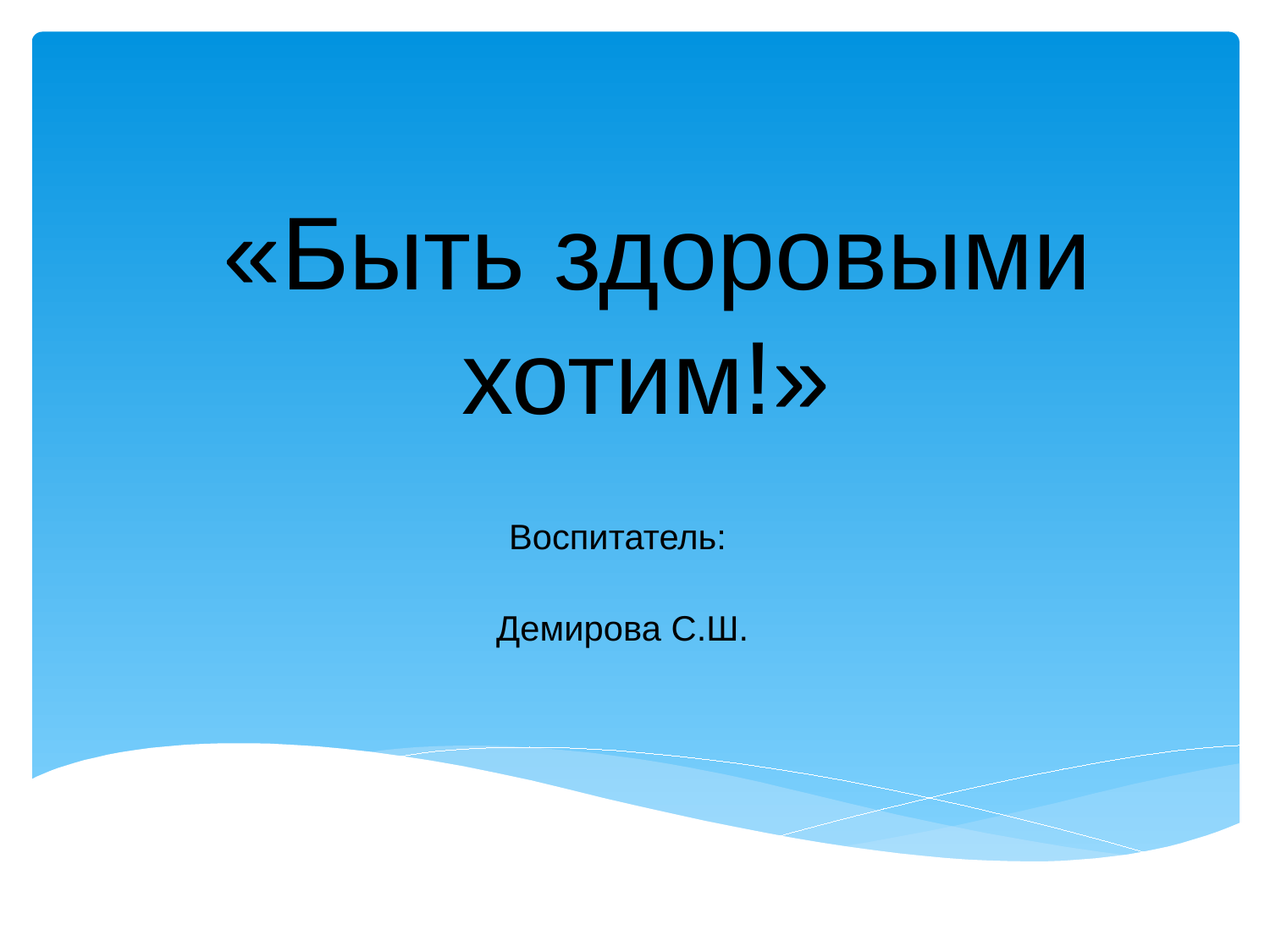

# «Быть здоровыми хотим!»

                                                                                                                         Воспитатель:
                                                                                                                        Демирова С.Ш.